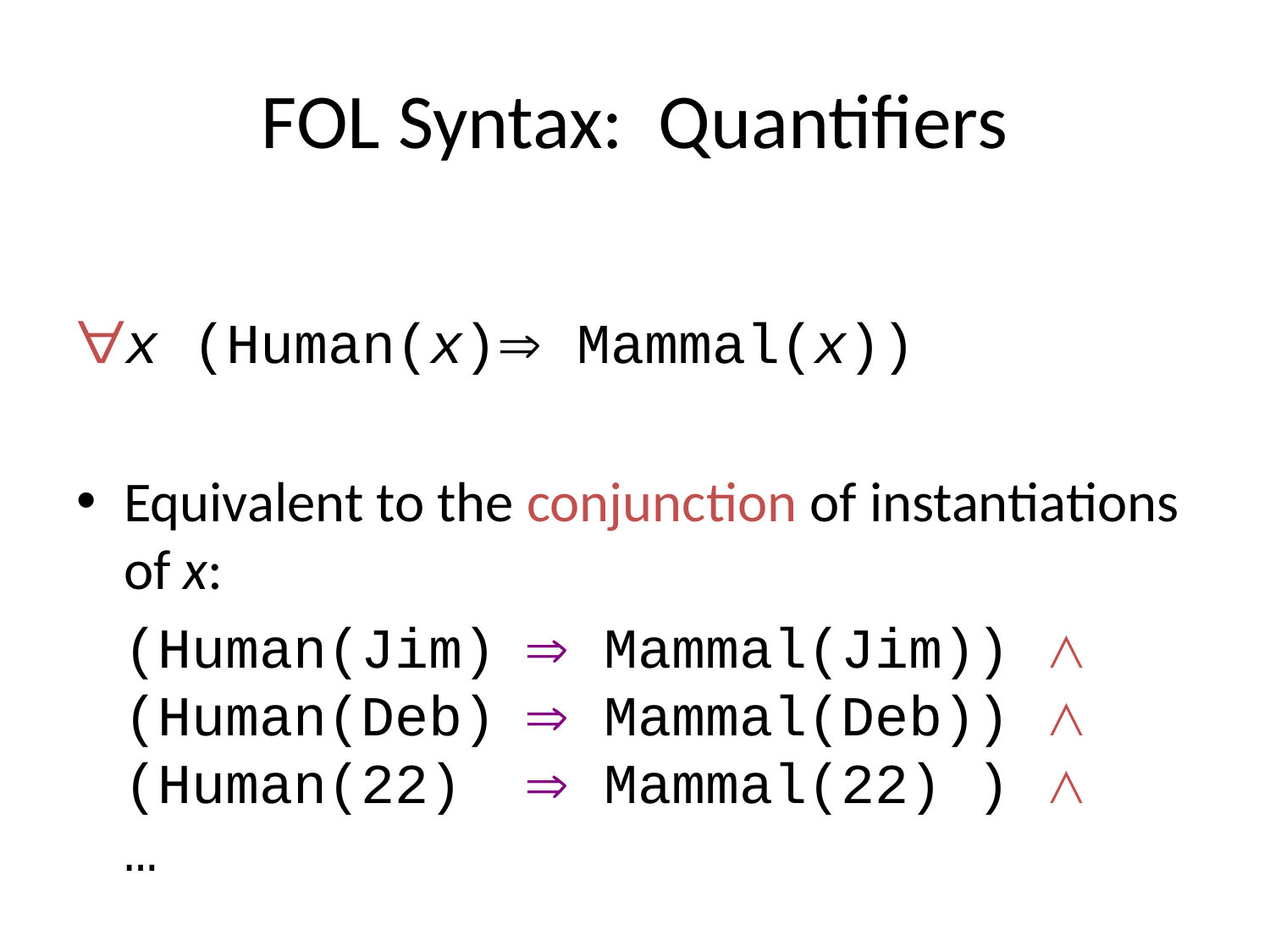

# FOL Syntax:  Quantifiers

∀x (Human(x)⇒ Mammal(x))

Equivalent to the conjunction of instantiations of x:
	(Human(Jim) ⇒ Mammal(Jim)) ∧
(Human(Deb) ⇒ Mammal(Deb)) ∧
(Human(22)  ⇒ Mammal(22) ) ∧   …